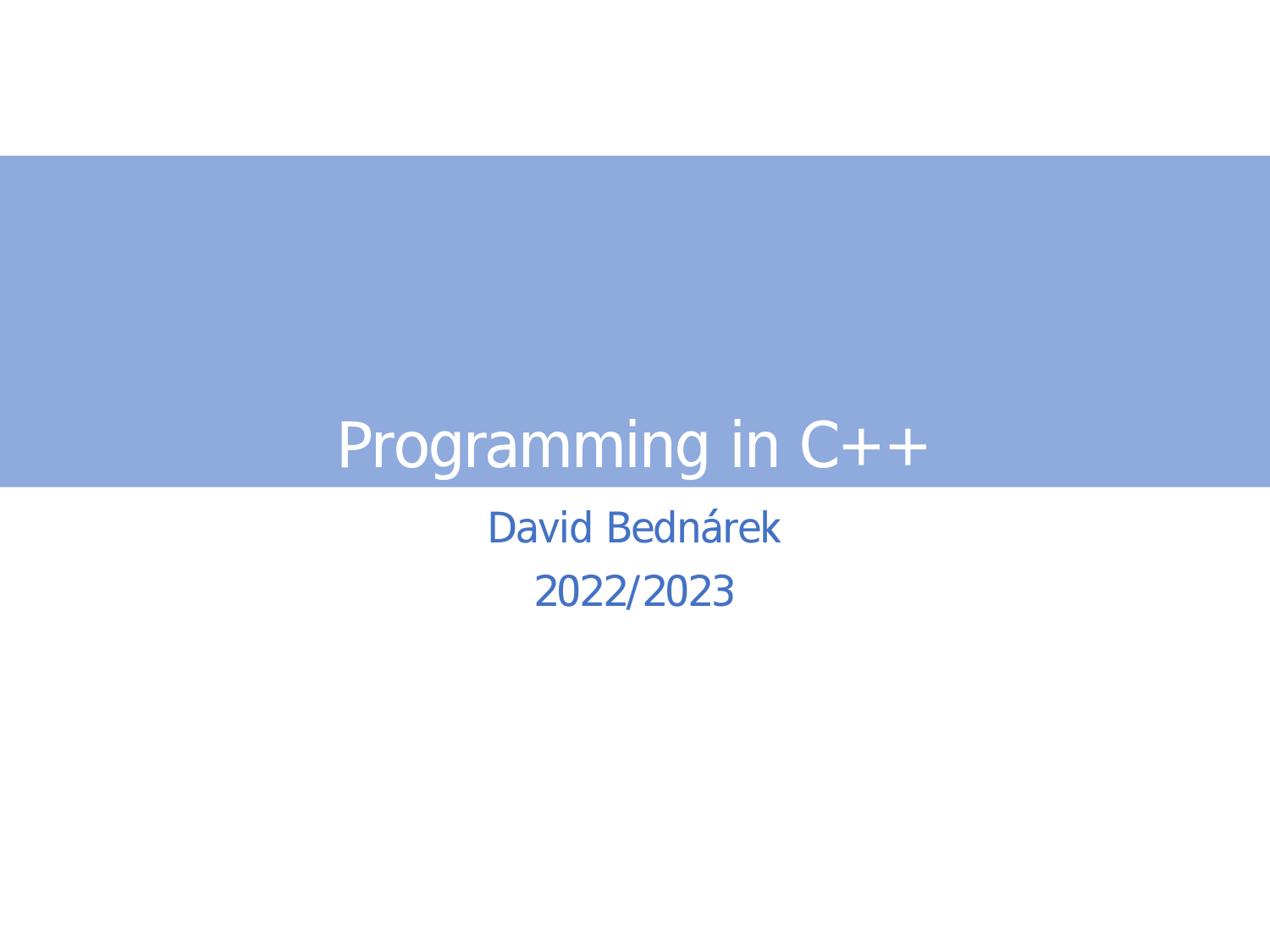

# Programming in C++
David Bednárek
2022/2023